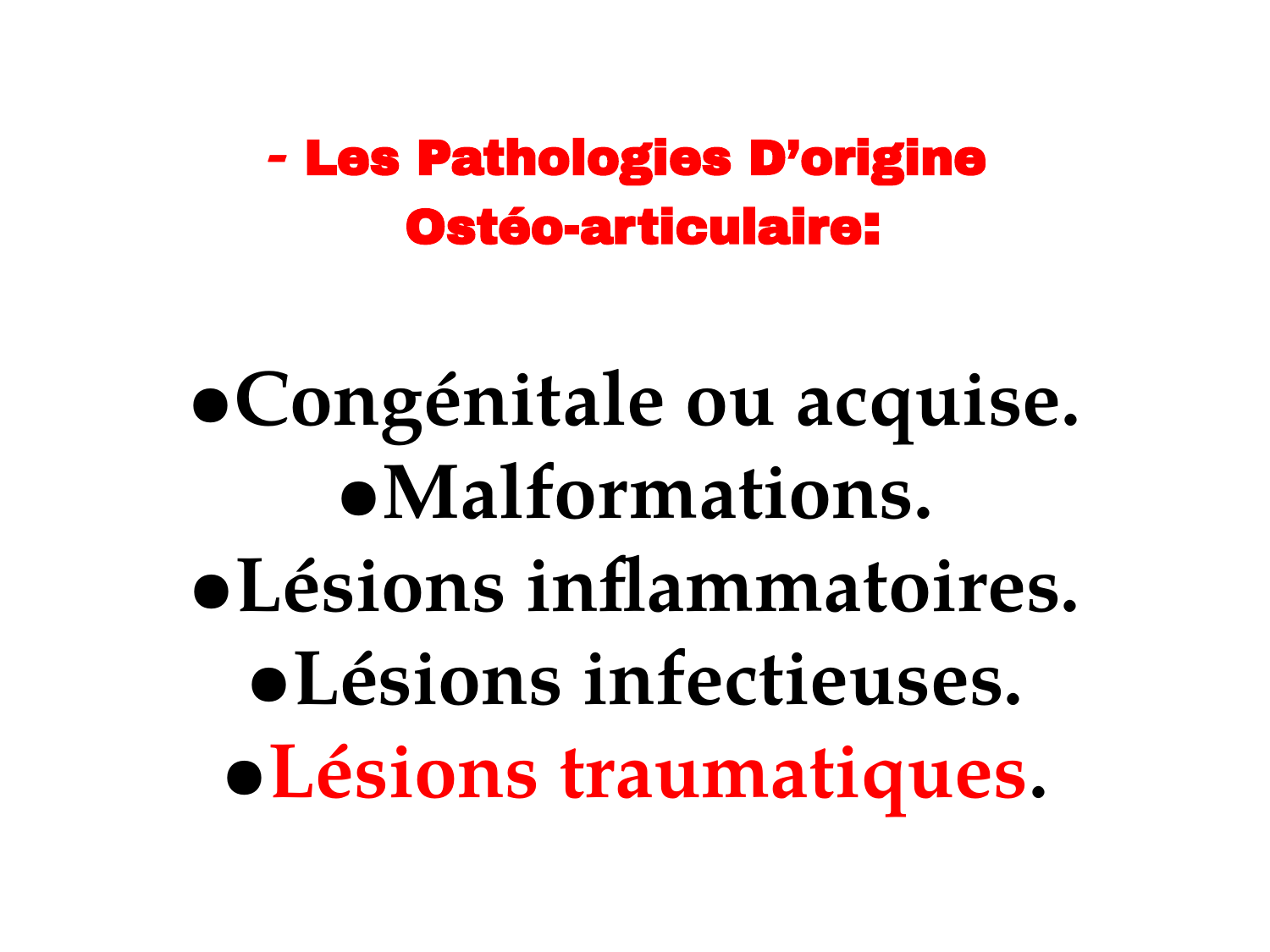

# - Les Pathologies D’origine Ostéo-articulaire: •Congénitale ou acquise. •Malformations. •Lésions inflammatoires. •Lésions infectieuses. •Lésions traumatiques.